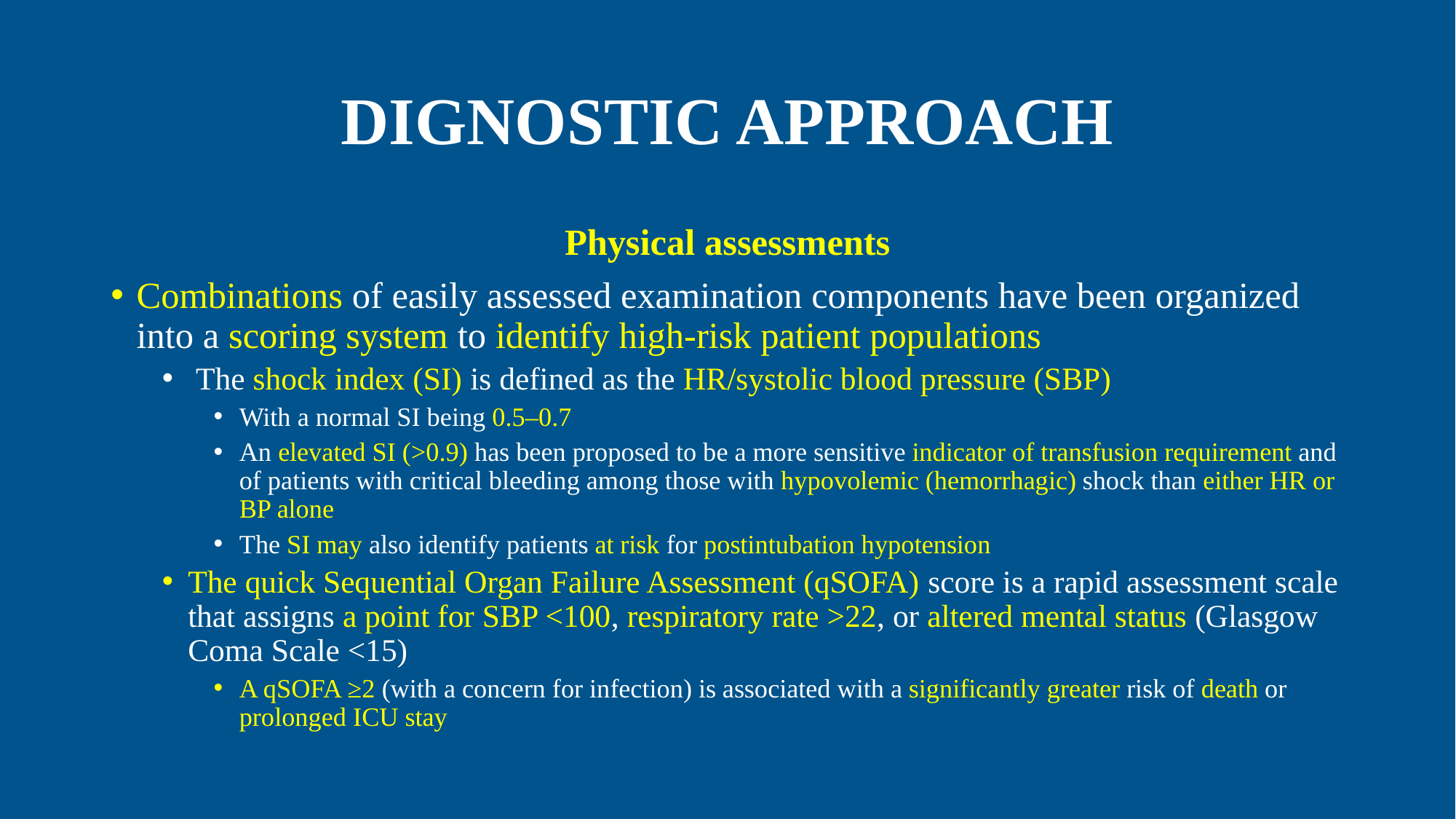

# DIGNOSTIC APPROACH
Physical assessments
Combinations of easily assessed examination components have been organized into a scoring system to identify high-risk patient populations
 The shock index (SI) is defined as the HR/systolic blood pressure (SBP)
With a normal SI being 0.5–0.7
An elevated SI (>0.9) has been proposed to be a more sensitive indicator of transfusion requirement and of patients with critical bleeding among those with hypovolemic (hemorrhagic) shock than either HR or BP alone
The SI may also identify patients at risk for postintubation hypotension
The quick Sequential Organ Failure Assessment (qSOFA) score is a rapid assessment scale that assigns a point for SBP <100, respiratory rate >22, or altered mental status (Glasgow Coma Scale <15)
A qSOFA ≥2 (with a concern for infection) is associated with a significantly greater risk of death or prolonged ICU stay